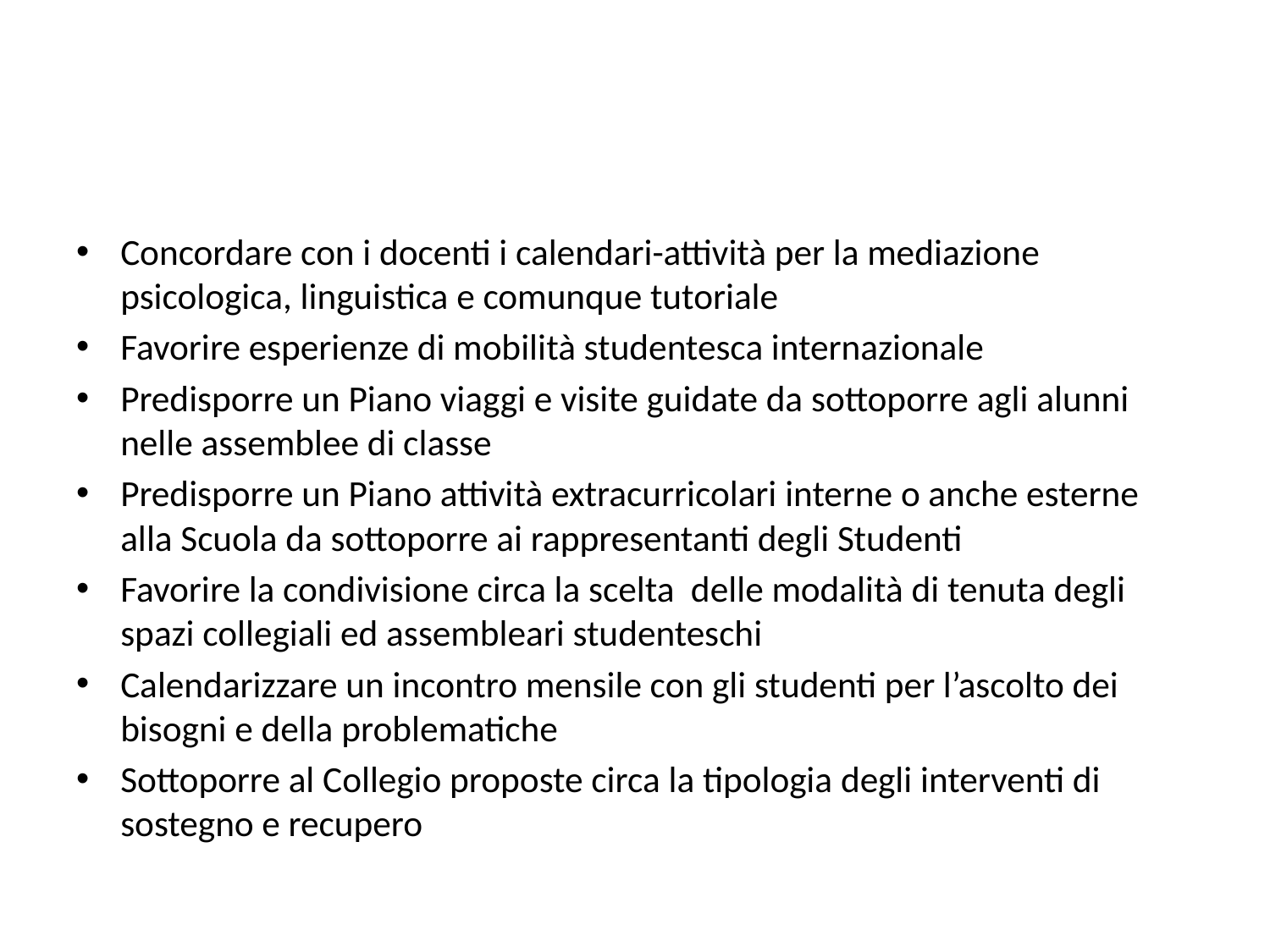

#
Concordare con i docenti i calendari-attività per la mediazione psicologica, linguistica e comunque tutoriale
Favorire esperienze di mobilità studentesca internazionale
Predisporre un Piano viaggi e visite guidate da sottoporre agli alunni nelle assemblee di classe
Predisporre un Piano attività extracurricolari interne o anche esterne alla Scuola da sottoporre ai rappresentanti degli Studenti
Favorire la condivisione circa la scelta  delle modalità di tenuta degli spazi collegiali ed assembleari studenteschi
Calendarizzare un incontro mensile con gli studenti per l’ascolto dei bisogni e della problematiche
Sottoporre al Collegio proposte circa la tipologia degli interventi di sostegno e recupero